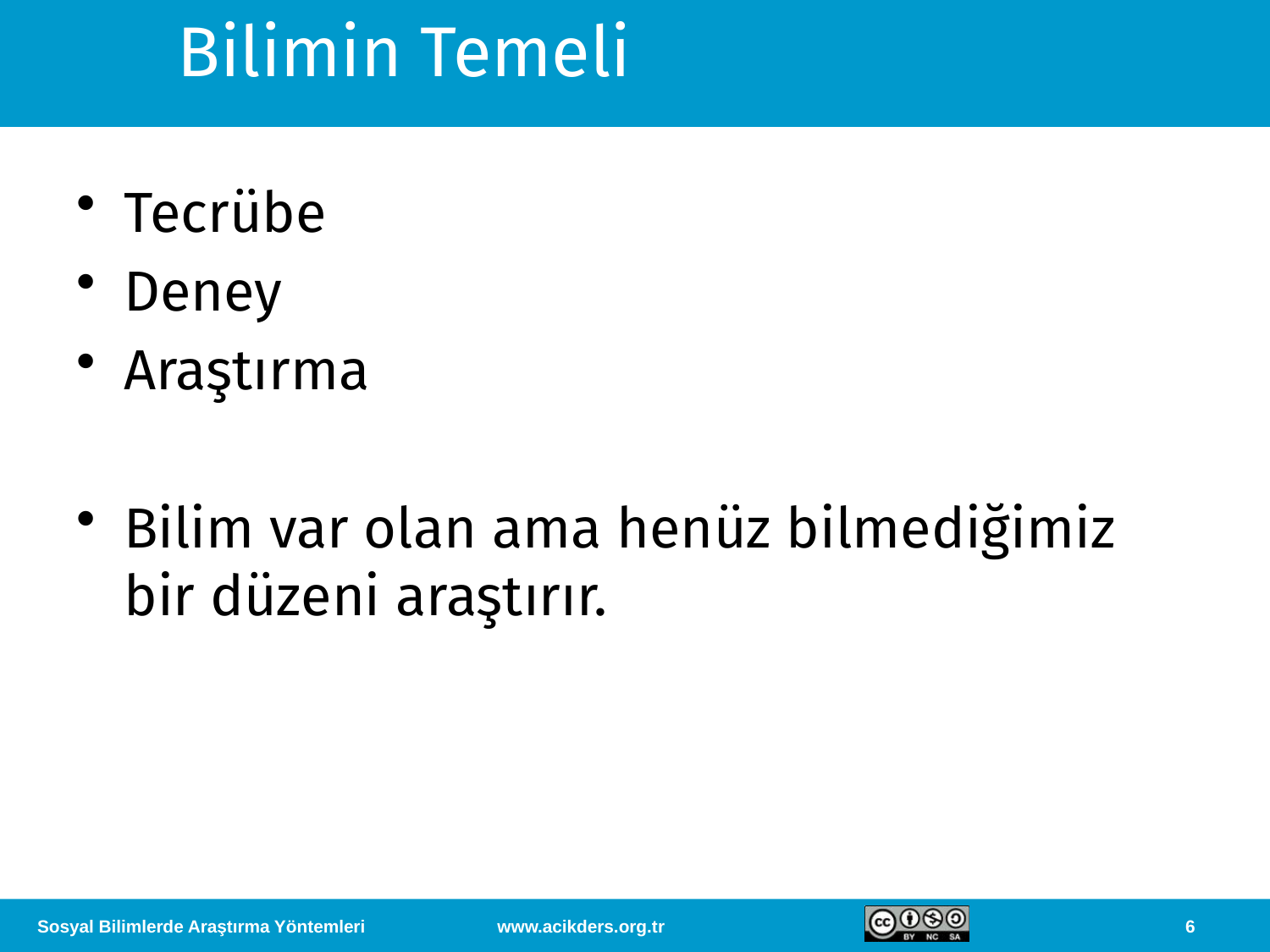

# Bilimin Temeli
Tecrübe
Deney
Araştırma

Bilim var olan ama henüz bilmediğimiz bir düzeni araştırır.